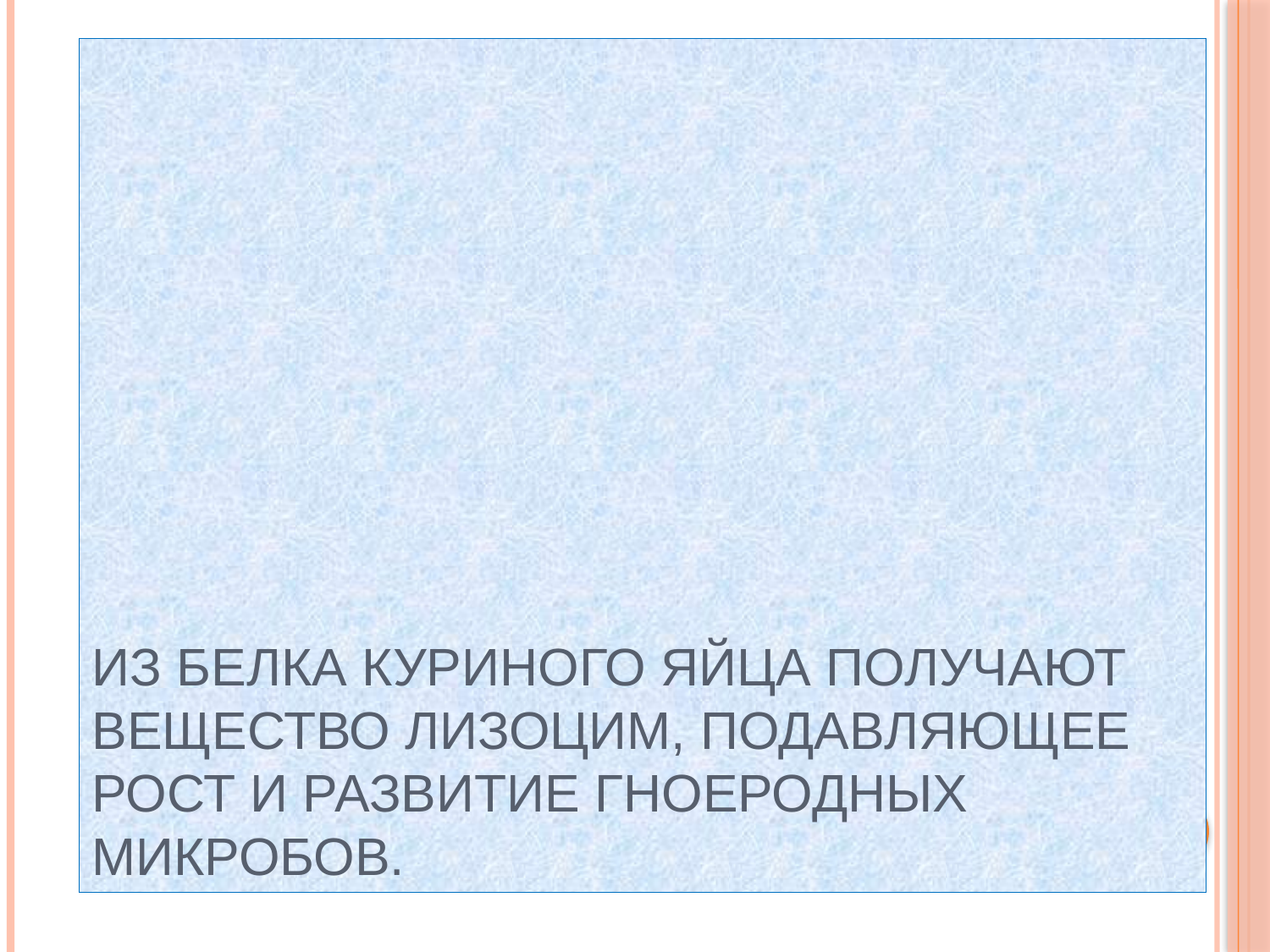

# Из белка куриного яйца получают вещество лизоцим, подавляющее рост и развитие гноеродных микробов.